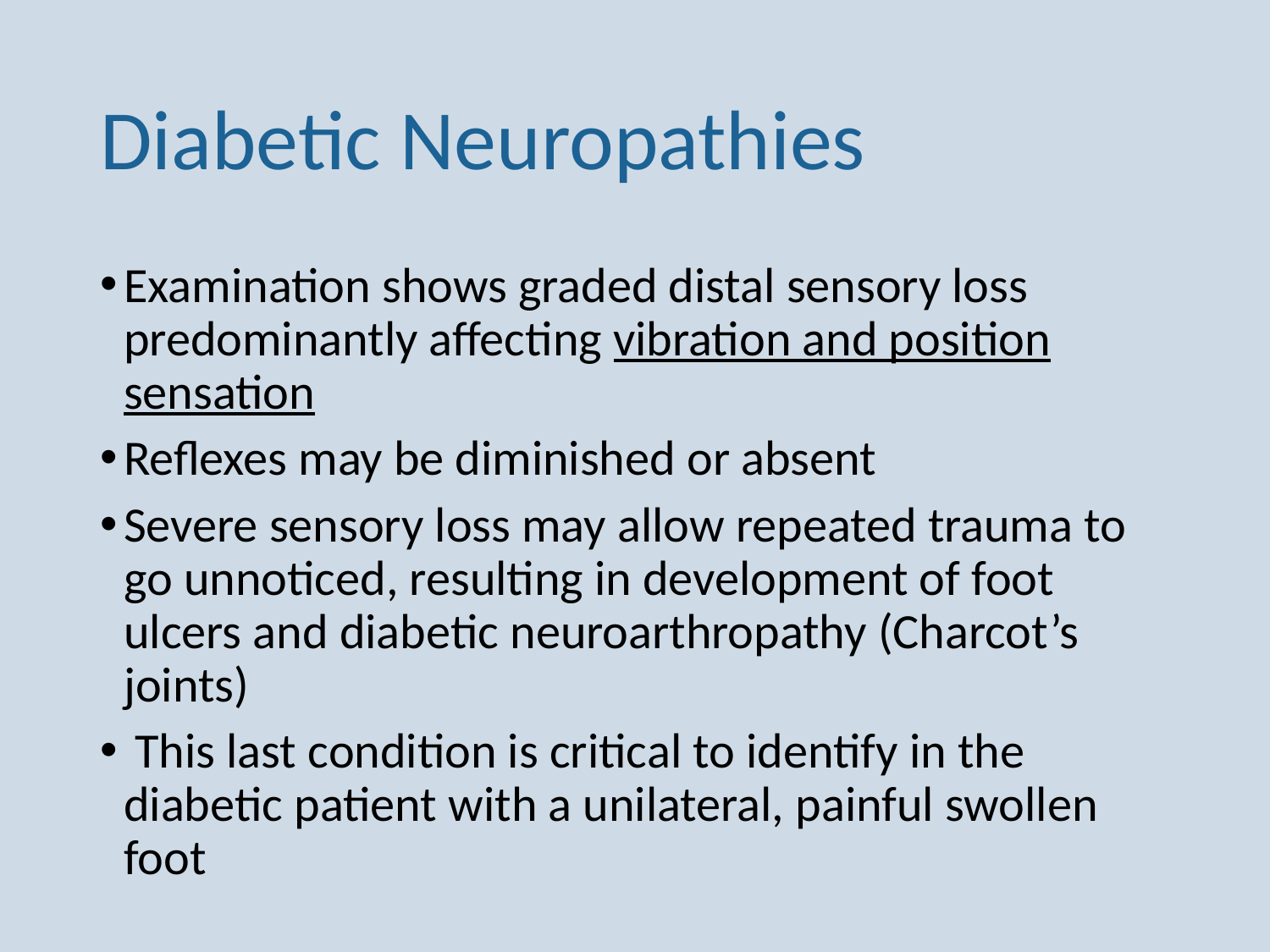

# Diabetic Neuropathies
Examination shows graded distal sensory loss predominantly affecting vibration and position sensation
Reflexes may be diminished or absent
Severe sensory loss may allow repeated trauma to go unnoticed, resulting in development of foot ulcers and diabetic neuroarthropathy (Charcot’s joints)
 This last condition is critical to identify in the diabetic patient with a unilateral, painful swollen foot